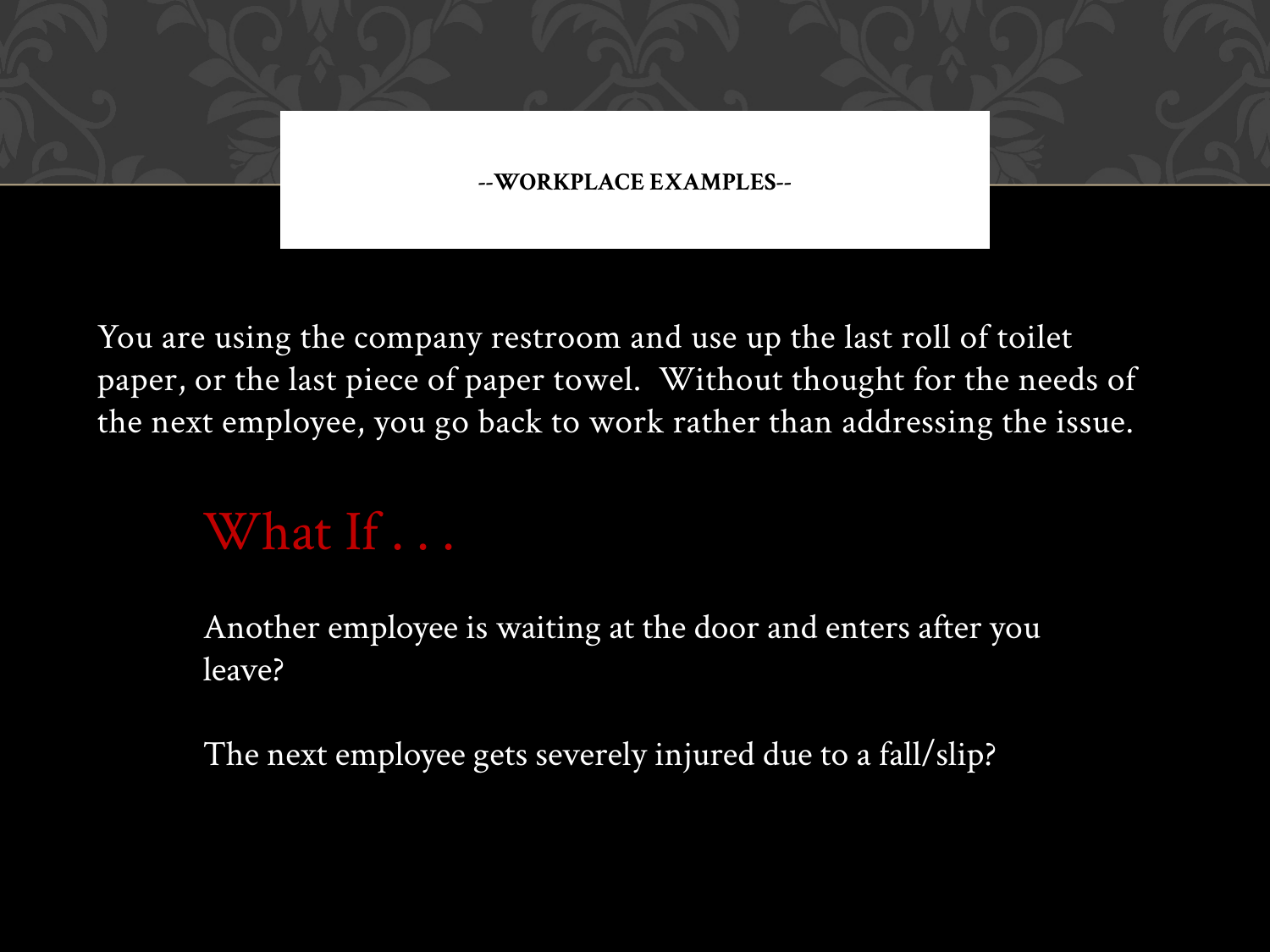

# --Workplace examples--
You are using the company restroom and use up the last roll of toilet paper, or the last piece of paper towel.  Without thought for the needs of the next employee, you go back to work rather than addressing the issue.
What If . . .

Another employee is waiting at the door and enters after you leave?

The next employee gets severely injured due to a fall/slip?